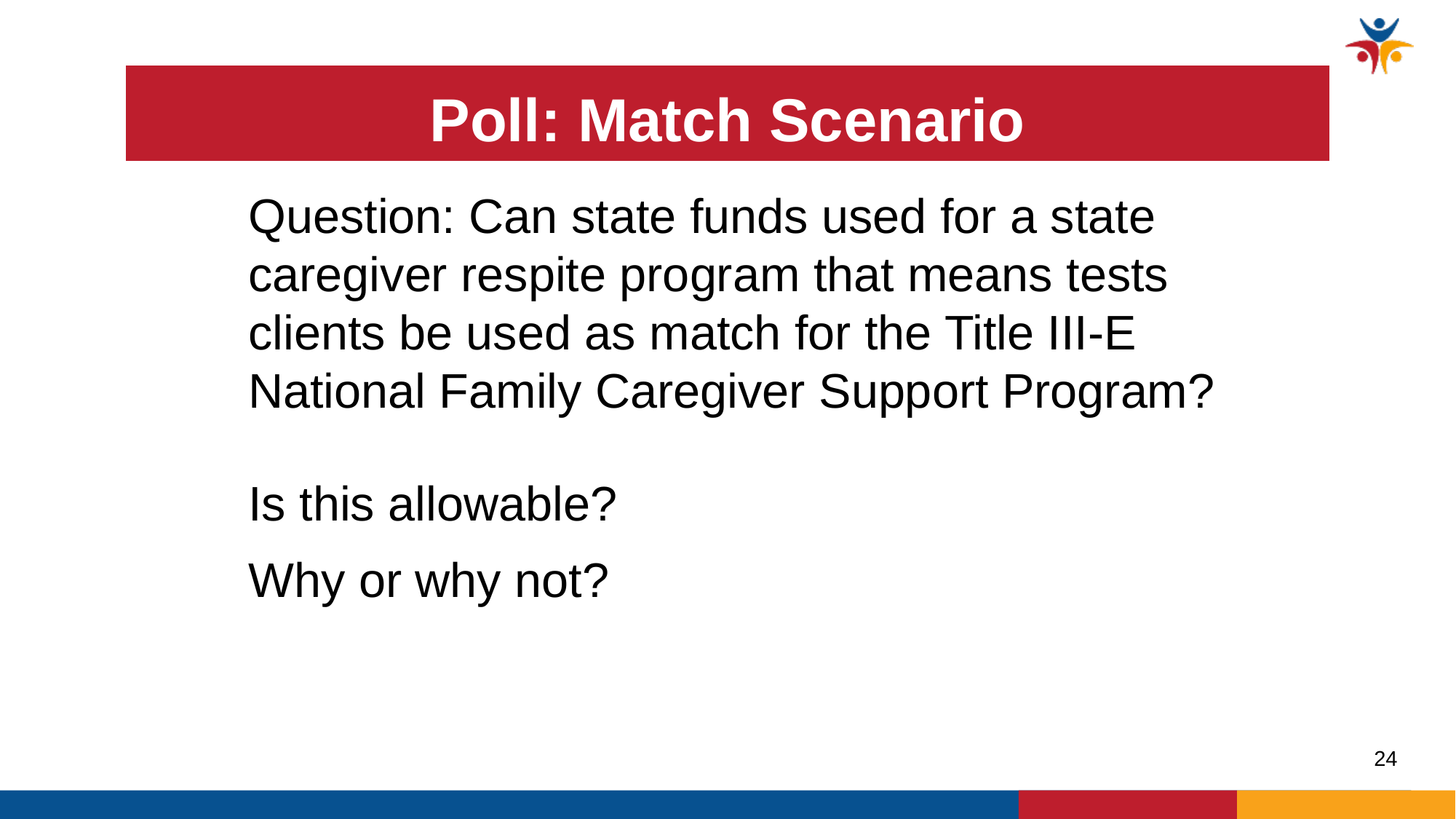

# Poll: Match Scenario

Question: Can state funds used for a state caregiver respite program that means tests clients be used as match for the Title III-E National Family Caregiver Support Program?
Is this allowable?
Why or why not?

24